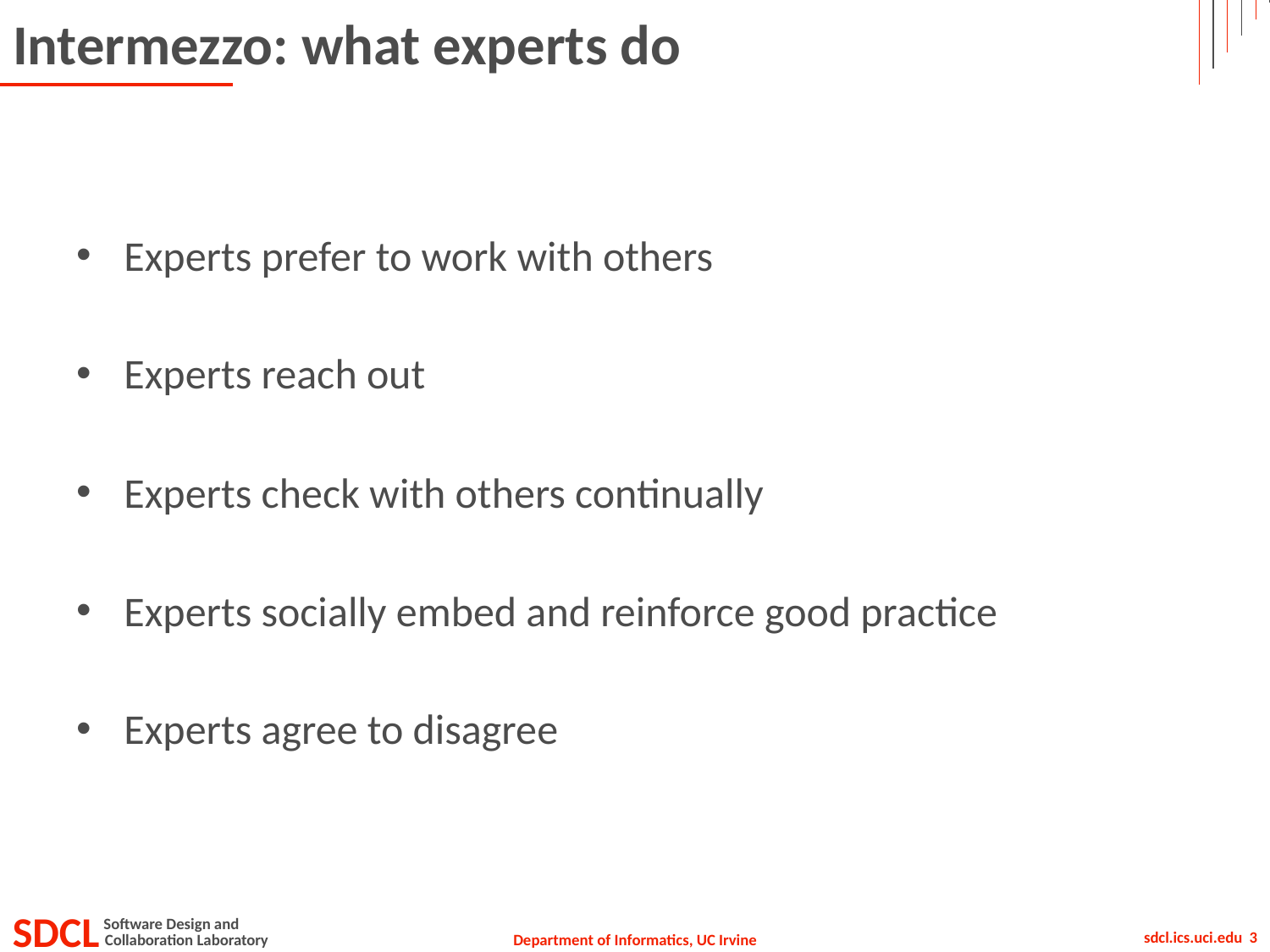

# Intermezzo: what experts do
Experts prefer to work with others

Experts reach out

Experts check with others continually

Experts socially embed and reinforce good practice

Experts agree to disagree